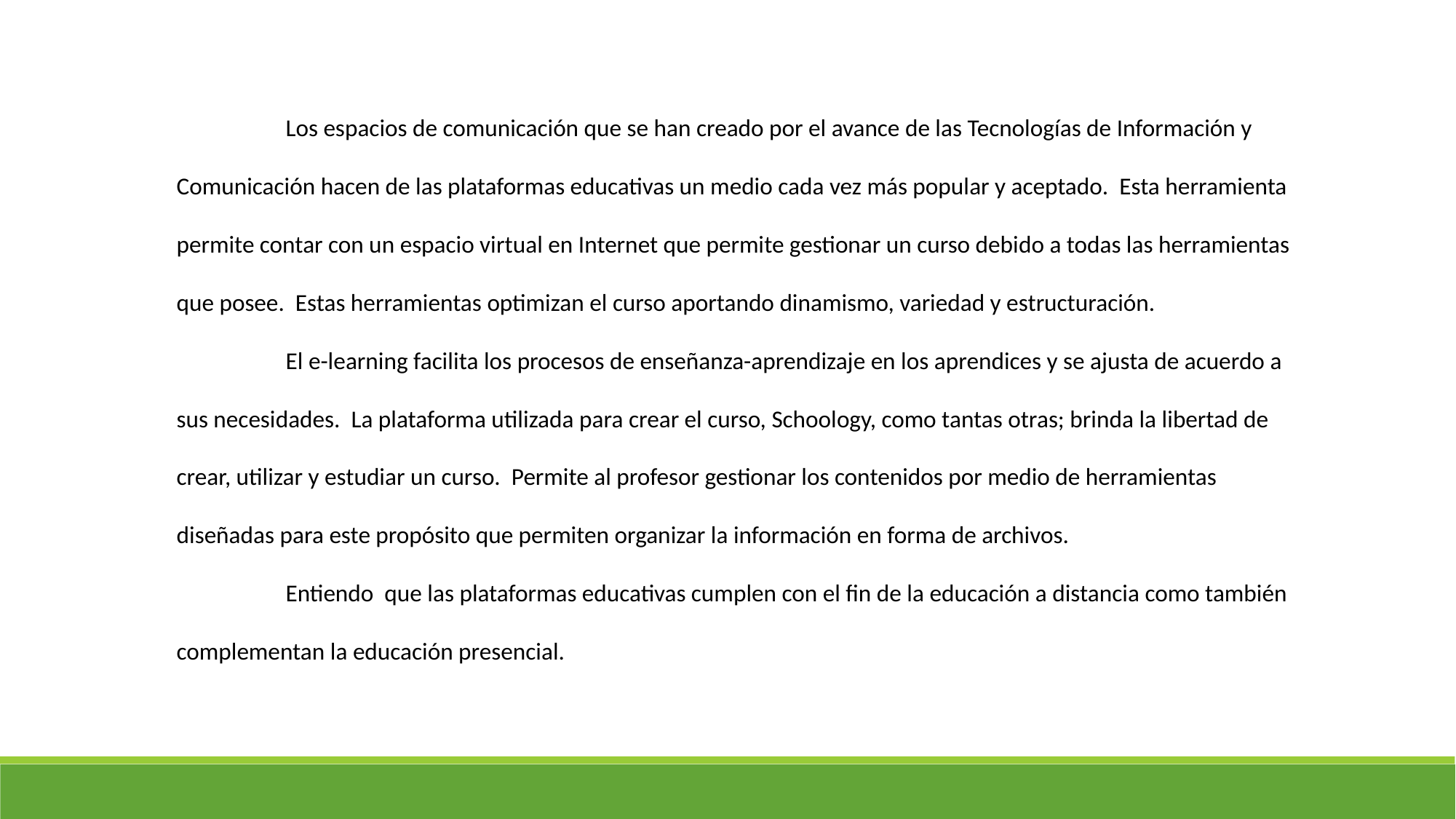

Los espacios de comunicación que se han creado por el avance de las Tecnologías de Información y Comunicación hacen de las plataformas educativas un medio cada vez más popular y aceptado.  Esta herramienta permite contar con un espacio virtual en Internet que permite gestionar un curso debido a todas las herramientas que posee.  Estas herramientas optimizan el curso aportando dinamismo, variedad y estructuración.
	El e-learning facilita los procesos de enseñanza-aprendizaje en los aprendices y se ajusta de acuerdo a sus necesidades.  La plataforma utilizada para crear el curso, Schoology, como tantas otras; brinda la libertad de crear, utilizar y estudiar un curso.  Permite al profesor gestionar los contenidos por medio de herramientas diseñadas para este propósito que permiten organizar la información en forma de archivos.
	Entiendo  que las plataformas educativas cumplen con el fin de la educación a distancia como también complementan la educación presencial.